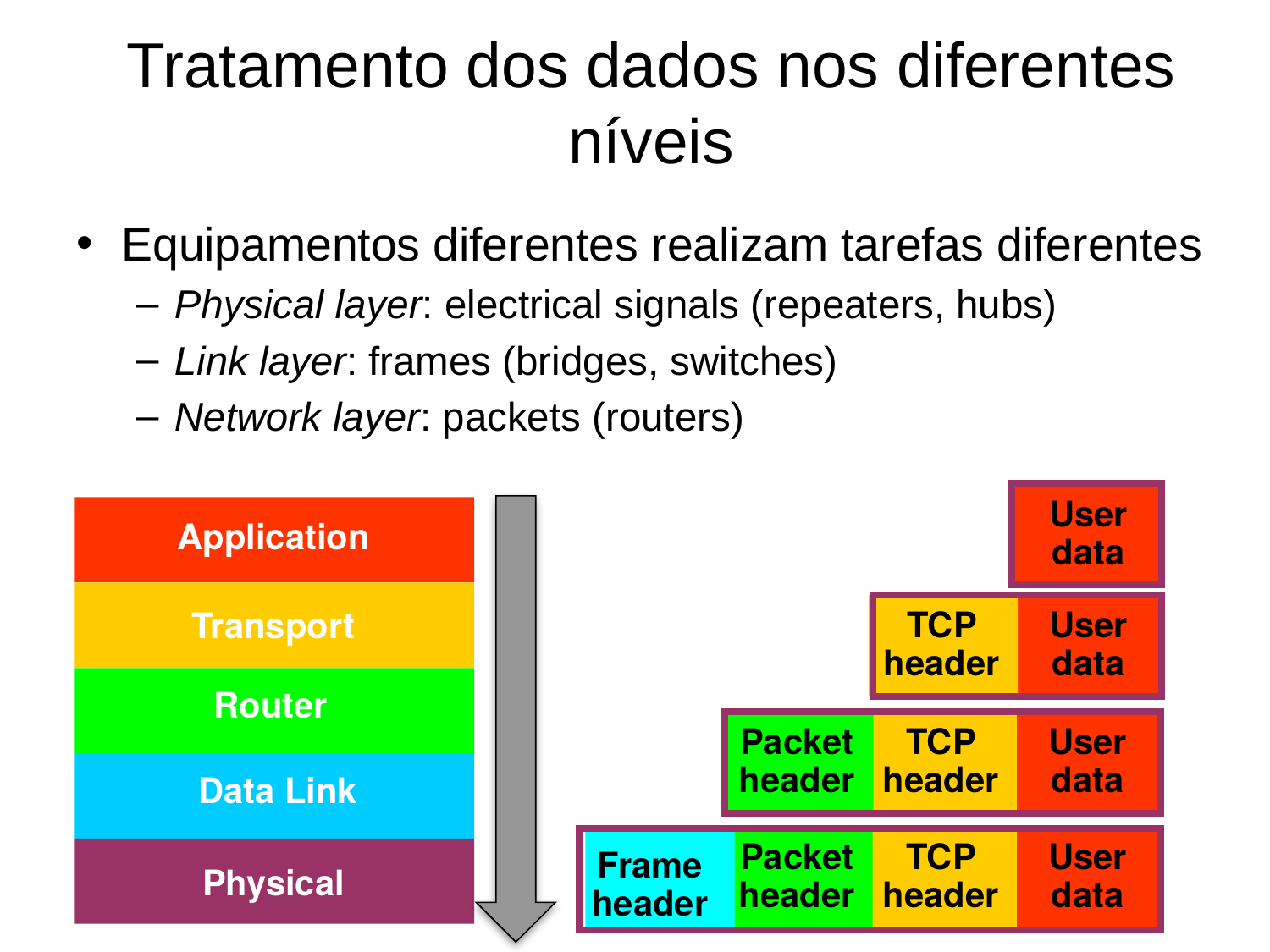

# Tratamento dos dados nos diferentes níveis
Equipamentos diferentes realizam tarefas diferentes
Physical layer: electrical signals (repeaters, hubs)
Link layer: frames (bridges, switches)
Network layer: packets (routers)

User
data

Application

TCP
header

User
data
Transport

Router

Packet
header

TCP
header
User
data

 Data Link

Packet
header
TCP
header
User
data

Frame
header

Physical
16